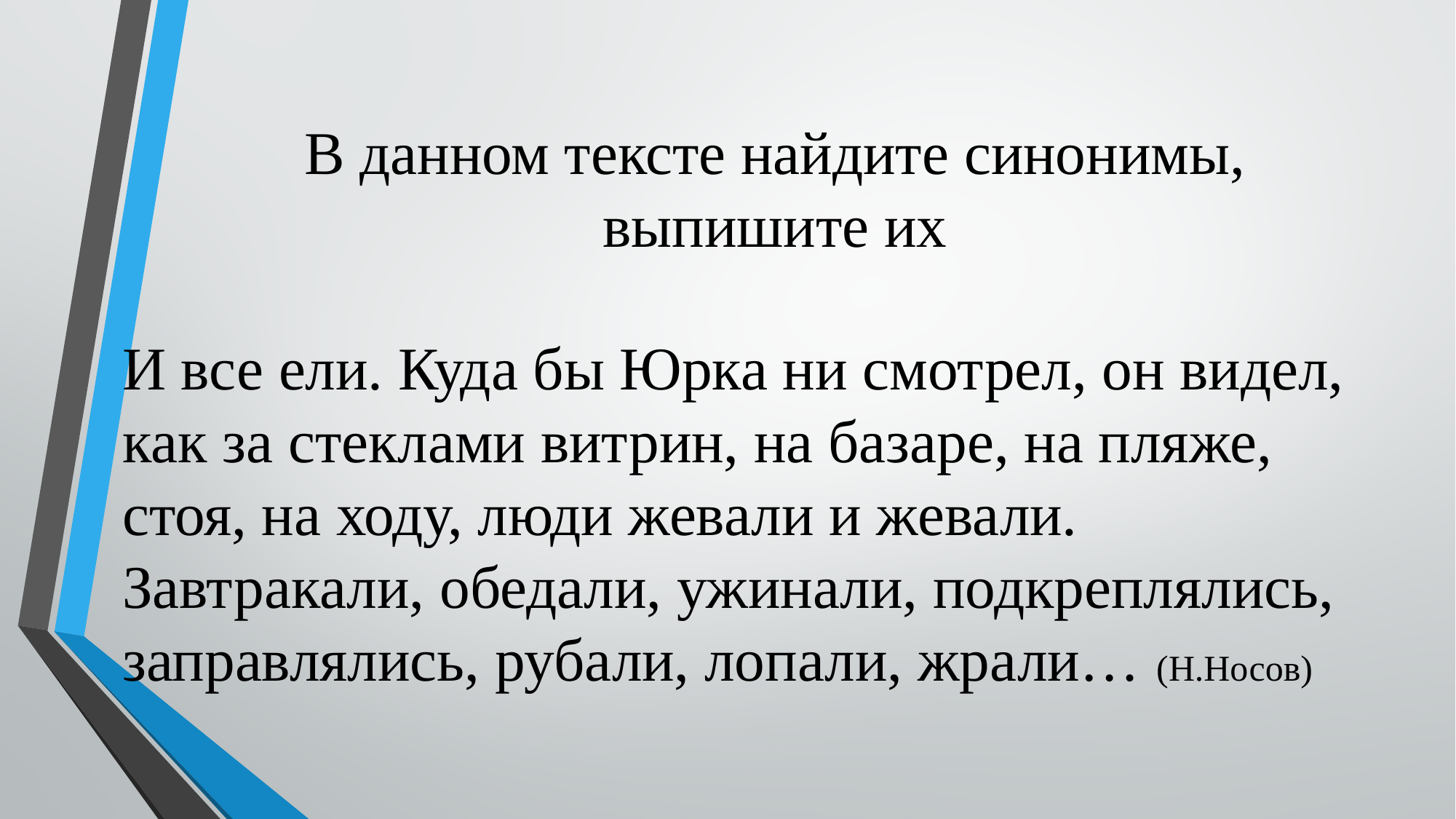

# В данном тексте найдите синонимы, выпишите их

И все ели. Куда бы Юрка ни смотрел, он видел, как за стеклами витрин, на базаре, на пляже, стоя, на ходу, люди жевали и жевали. Завтракали, обедали, ужинали, подкреплялись, заправлялись, рубали, лопали, жрали… (Н.Носов)